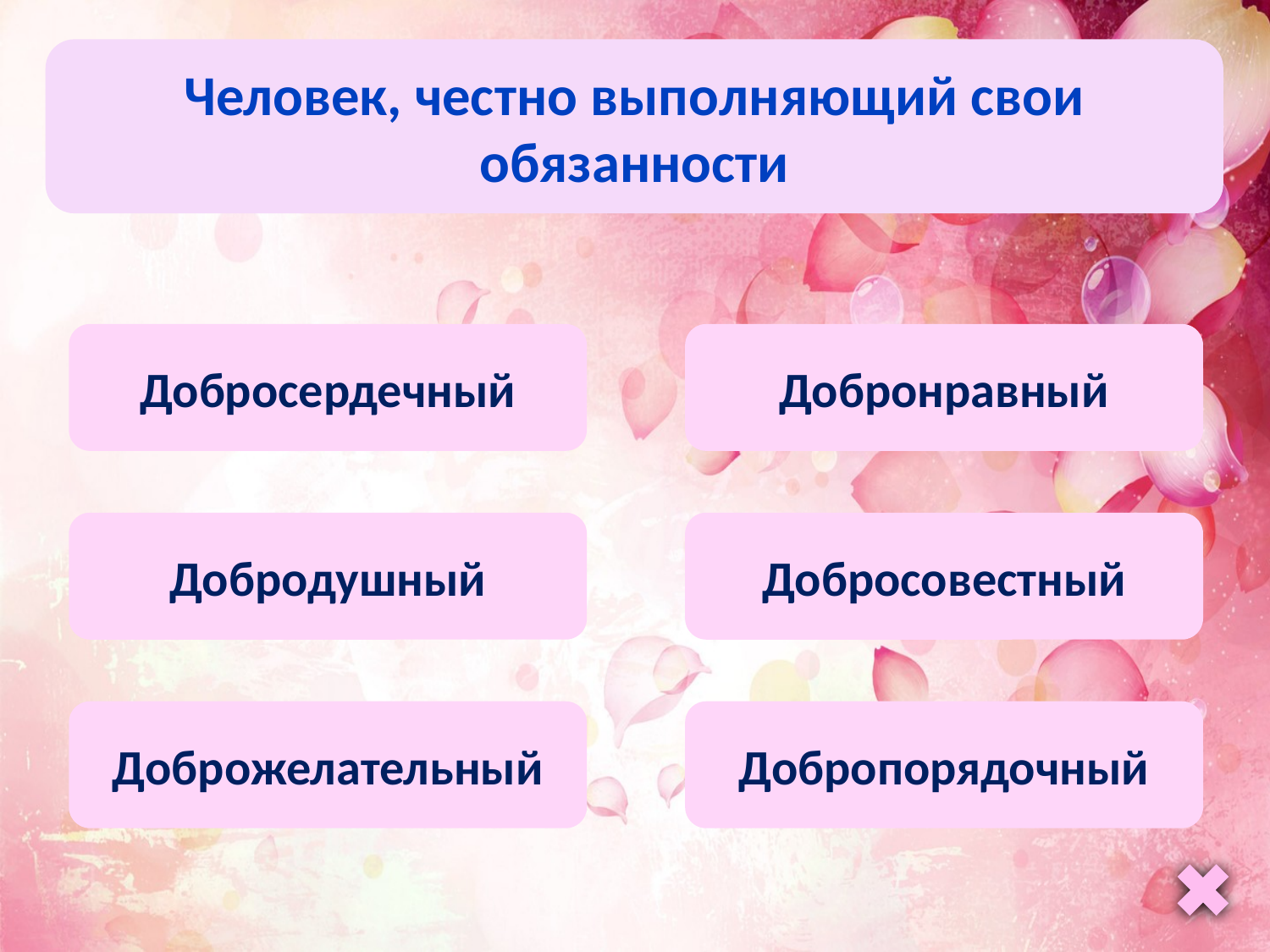

Человек, честно выполняющий свои обязанности
Добросердечный
Добронравный
Добродушный
Добросовестный
Доброжелательный
Добропорядочный